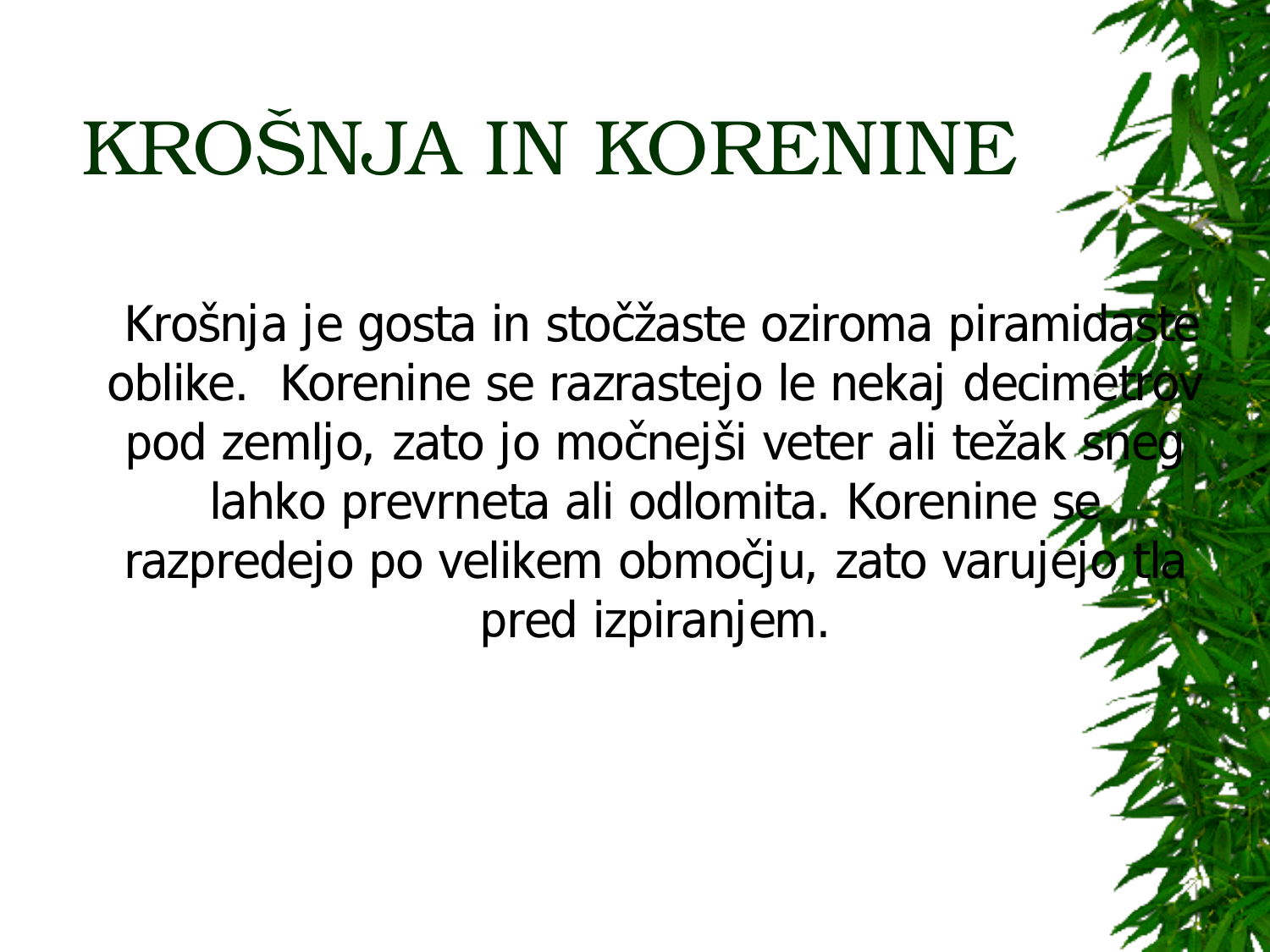

# KROŠNJA IN KORENINE
 Krošnja je gosta in stočžaste oziroma piramidaste oblike.  Korenine se razrastejo le nekaj decimetrov pod zemljo, zato jo močnejši veter ali težak sneg lahko prevrneta ali odlomita. Korenine se razpredejo po velikem območju, zato varujejo tla pred izpiranjem.